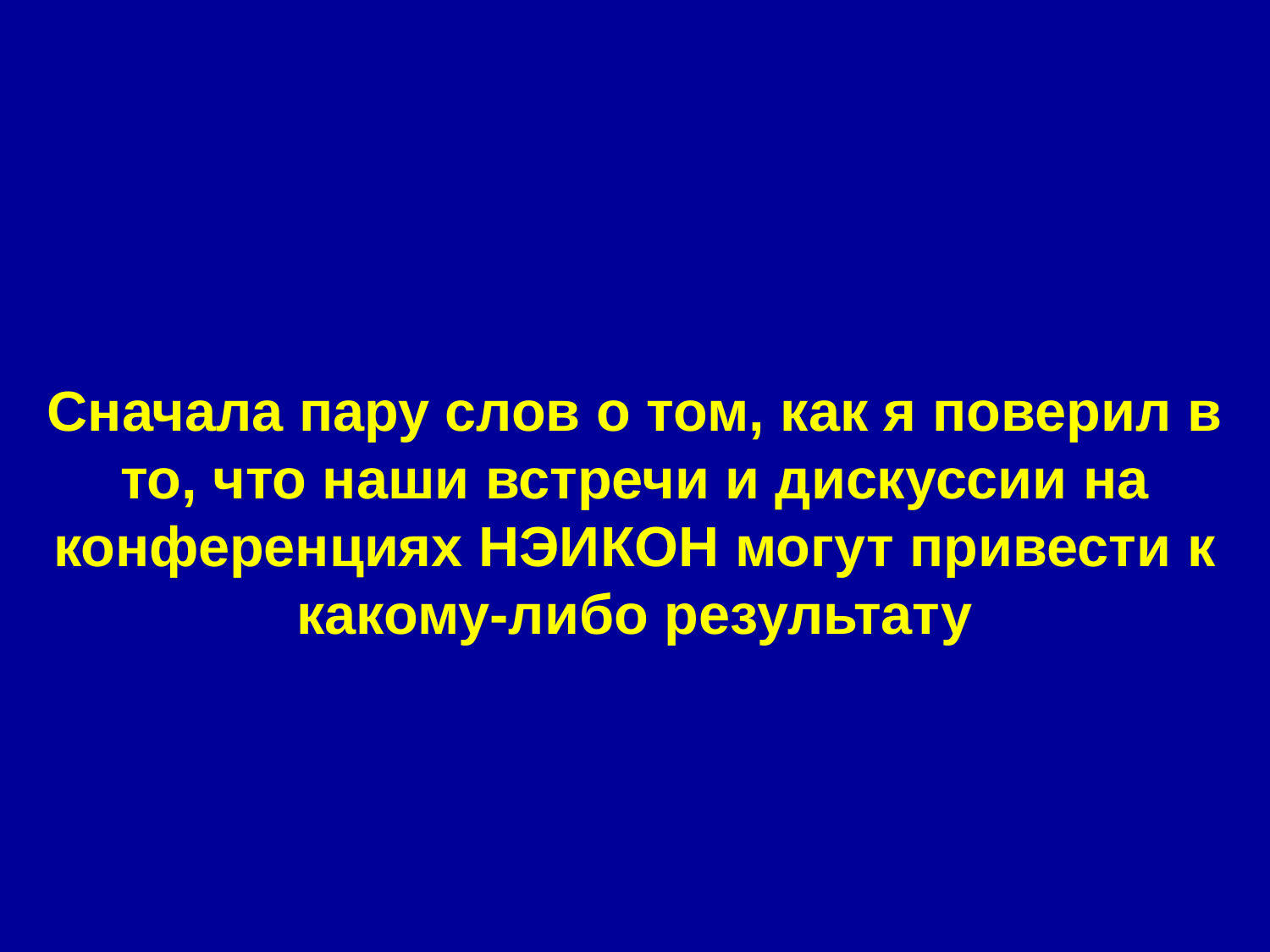

# Сначала пару слов о том, как я поверил в то, что наши встречи и дискуссии на конференциях НЭИКОН могут привести к какому-либо результату